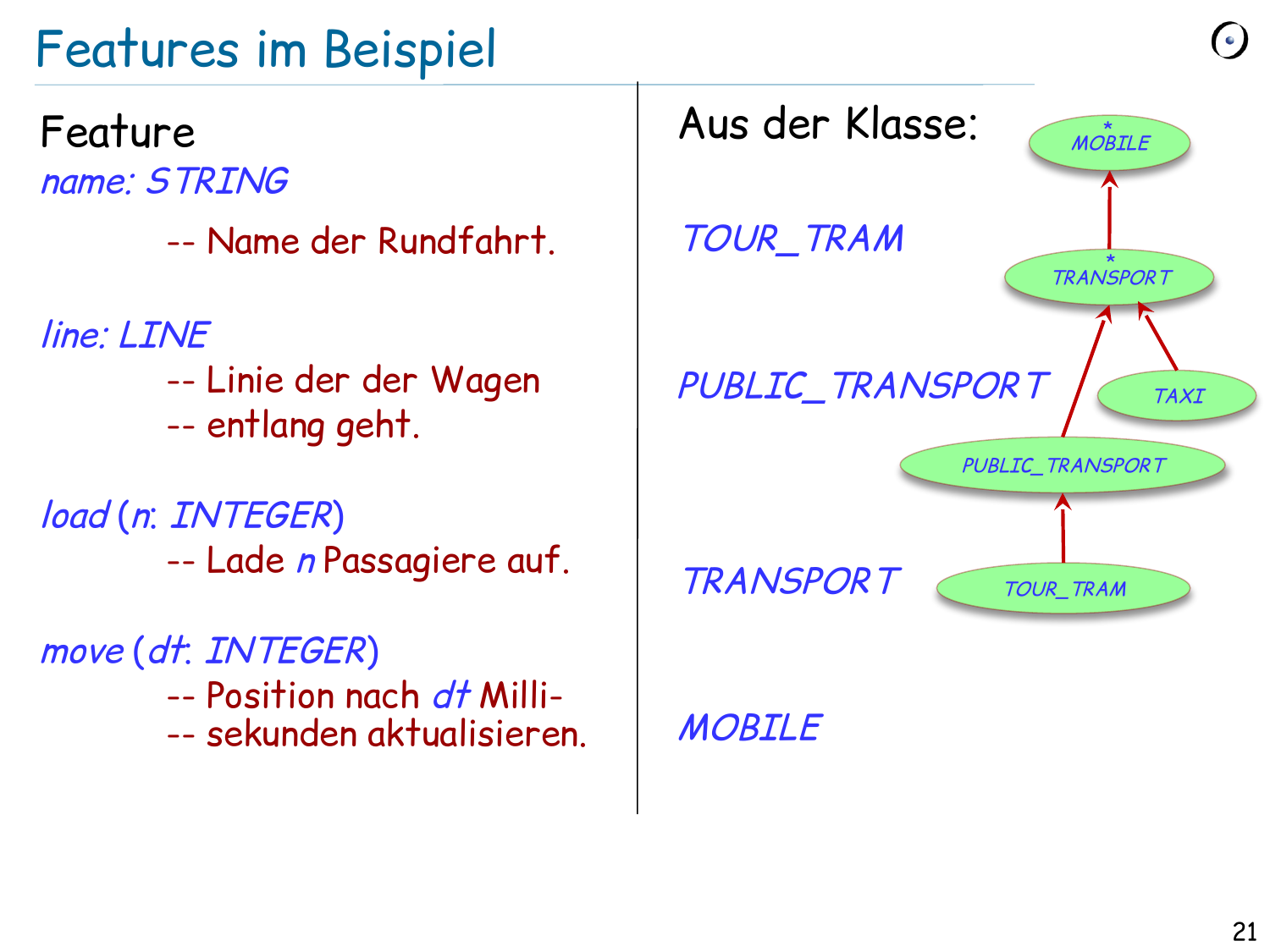

# Features im Beispiel
Aus der Klasse:

TOUR_TRAM

PUBLIC_TRANSPORT

TRANSPORT

MOBILE
Feature
name: STRING
	-- Name der Rundfahrt.

line: LINE
	-- Linie der der Wagen
	-- entlang geht.

load (n: INTEGER)
	-- Lade n Passagiere auf.

move (dt: INTEGER)
	-- Position nach dt Milli-
	-- sekunden aktualisieren.
MOBILE
*
TRANSPORT
*
TAXI
PUBLIC_TRANSPORT
TOUR_TRAM